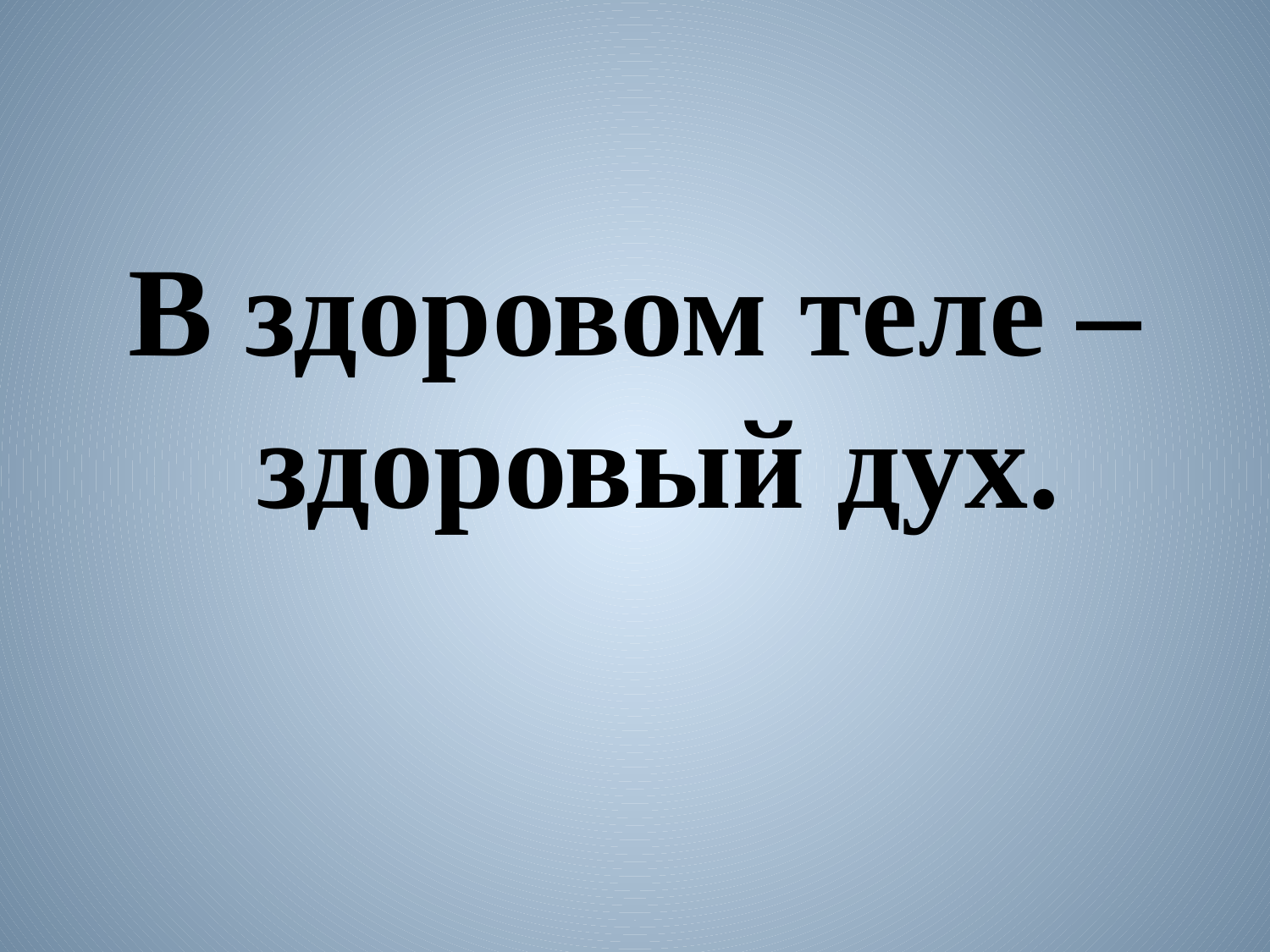

#
В здоровом теле – здоровый дух.